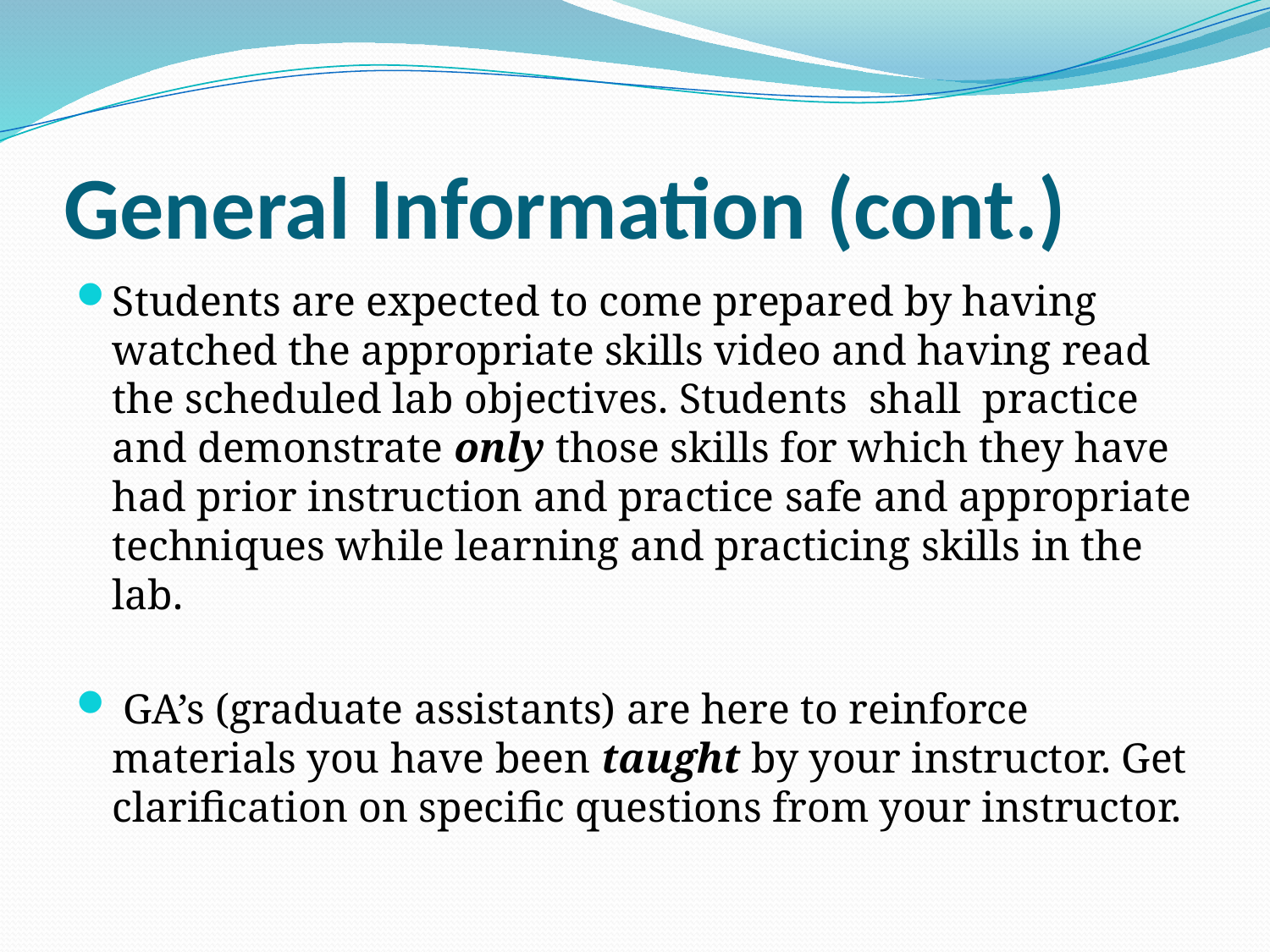

# General Information (cont.)
Students are expected to come prepared by having watched the appropriate skills video and having read the scheduled lab objectives. Students  shall  practice and demonstrate only those skills for which they have had prior instruction and practice safe and appropriate techniques while learning and practicing skills in the lab.

 GA’s (graduate assistants) are here to reinforce materials you have been taught by your instructor. Get clarification on specific questions from your instructor.